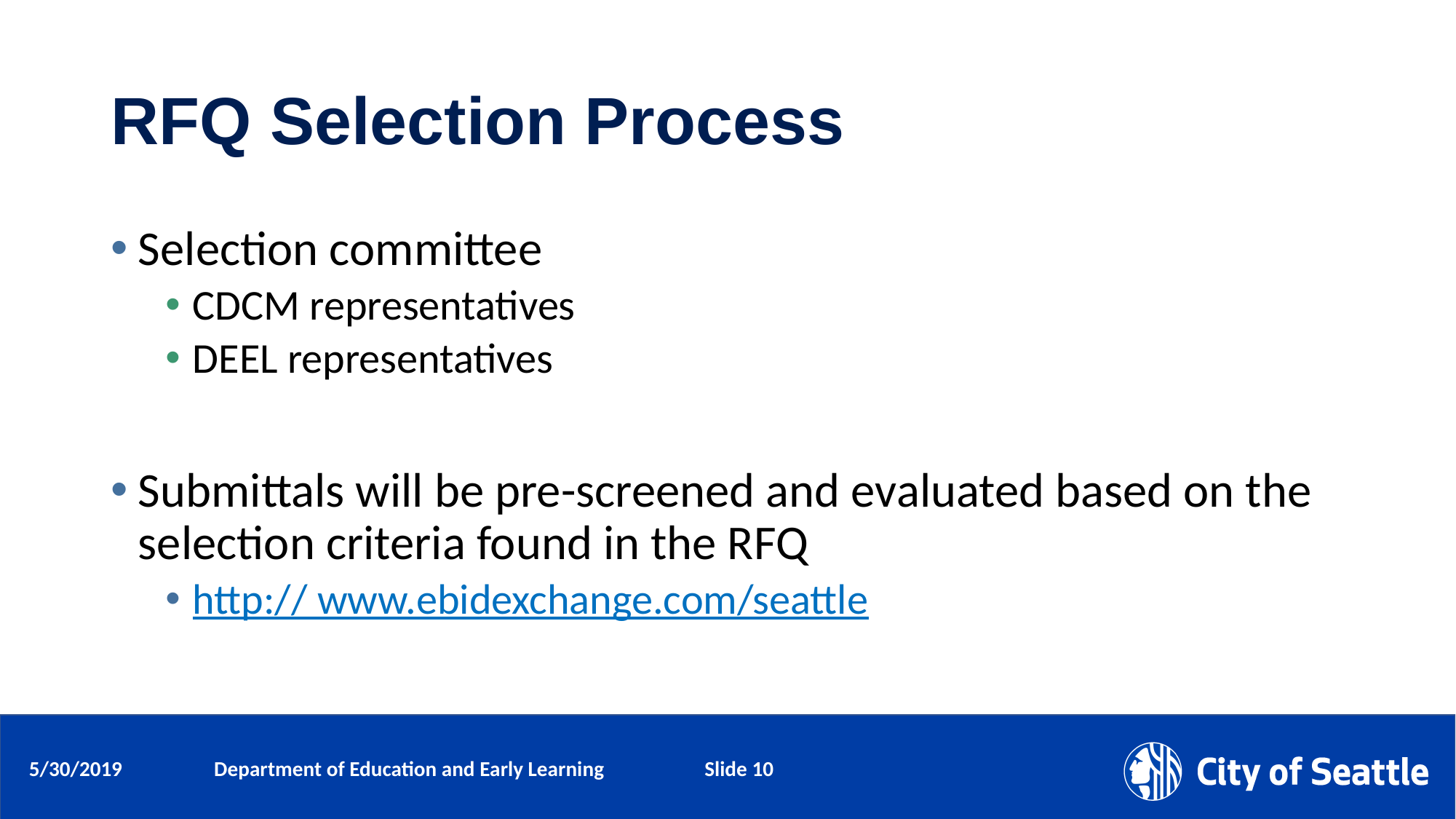

# RFQ Selection Process
Selection committee
CDCM representatives
DEEL representatives

Submittals will be pre-screened and evaluated based on the selection criteria found in the RFQ
http:// www.ebidexchange.com/seattle